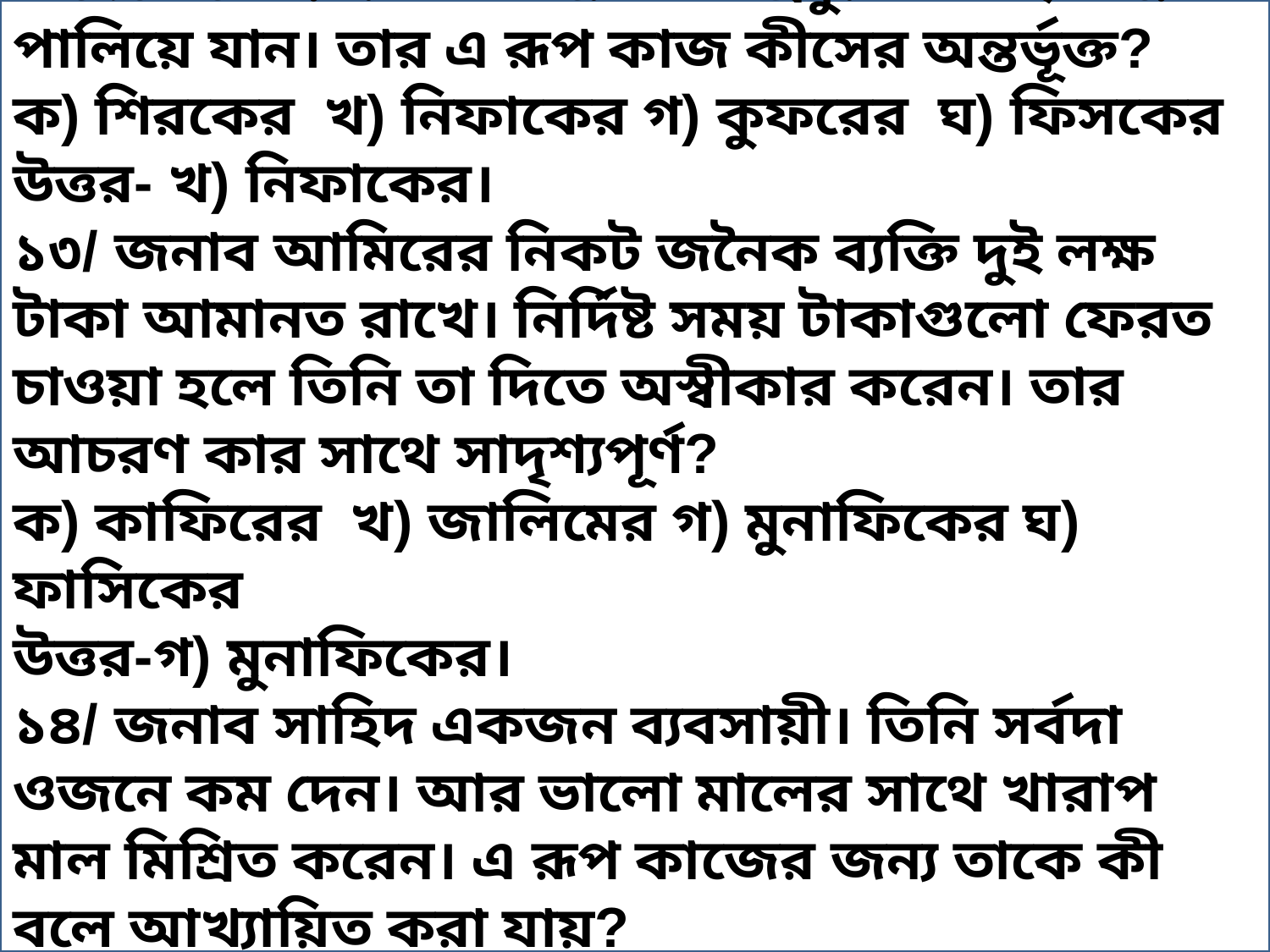

১২/ জনাব আফজল একজন আদম ব্যবসায়ী। বিদেশে নেওয়ার নাম করে তিনি প্রচুর টাকা হাতিয়ে পালিয়ে যান। তার এ রূপ কাজ কীসের অন্তর্ভূক্ত?
ক) শিরকের  খ) নিফাকের গ) কুফরের  ঘ) ফিসকের
উত্তর- খ) নিফাকের।
১৩/ জনাব আমিরের নিকট জনৈক ব্যক্তি দুই লক্ষ টাকা আমানত রাখে। নির্দিষ্ট সময় টাকাগুলো ফেরত চাওয়া হলে তিনি তা দিতে অস্বীকার করেন। তার আচরণ কার সাথে সাদৃশ্যপূর্ণ?
ক) কাফিরের  খ) জালিমের গ) মুনাফিকের ঘ) ফাসিকের
উত্তর-গ) মুনাফিকের।
১৪/ জনাব সাহিদ একজন ব্যবসায়ী। তিনি সর্বদা ওজনে কম দেন। আর ভালো মালের সাথে খারাপ মাল মিশ্রিত করেন। এ রূপ কাজের জন্য তাকে কী বলে আখ্যায়িত করা যায়?
ক) জালিম  খ) কাফির  গ) মুনাফিক ঘ) ফাসিক
উত্তর- গ) মুনাফিক।